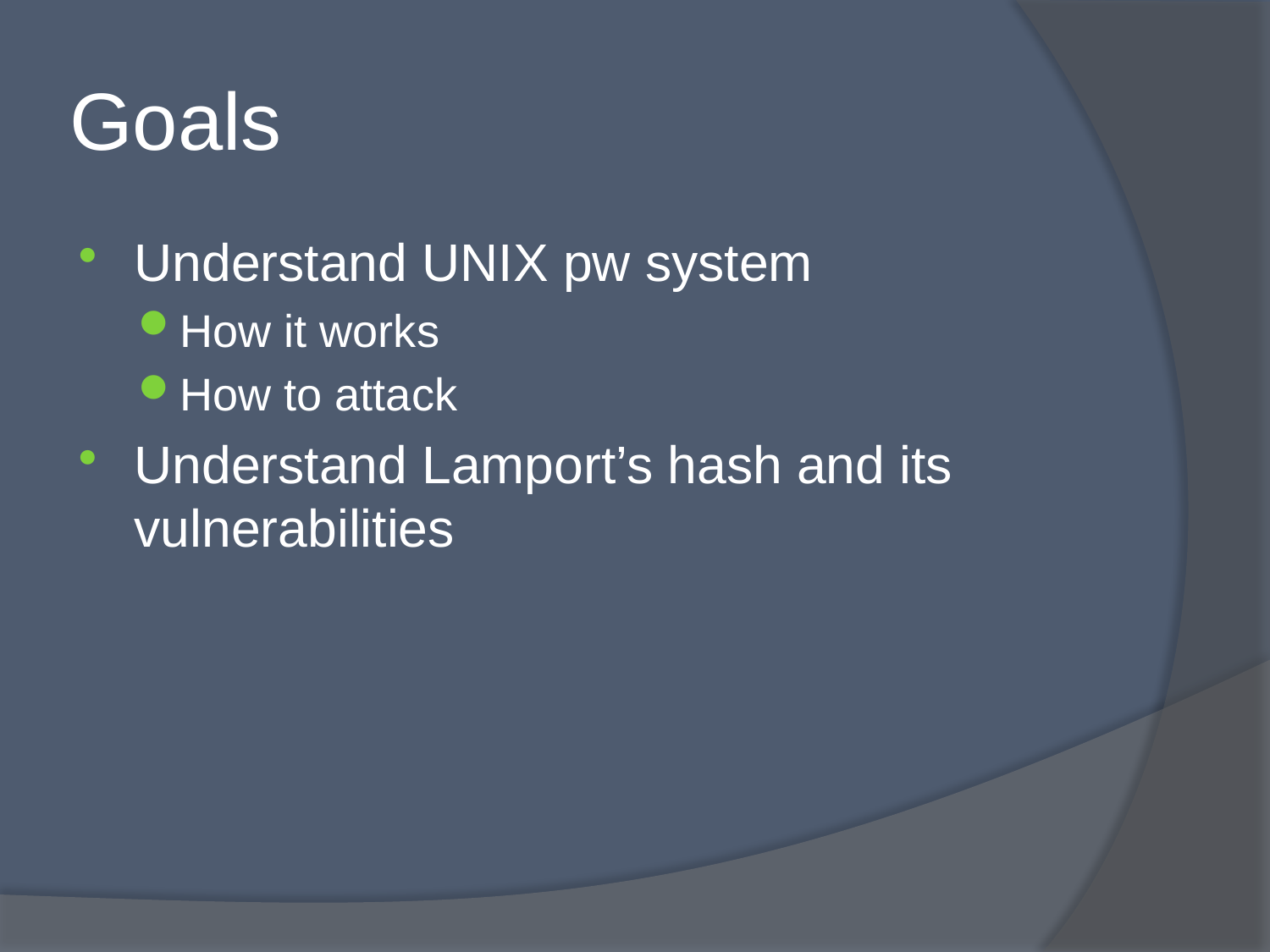

# Goals
Understand UNIX pw system
How it works
How to attack
Understand Lamport’s hash and its vulnerabilities